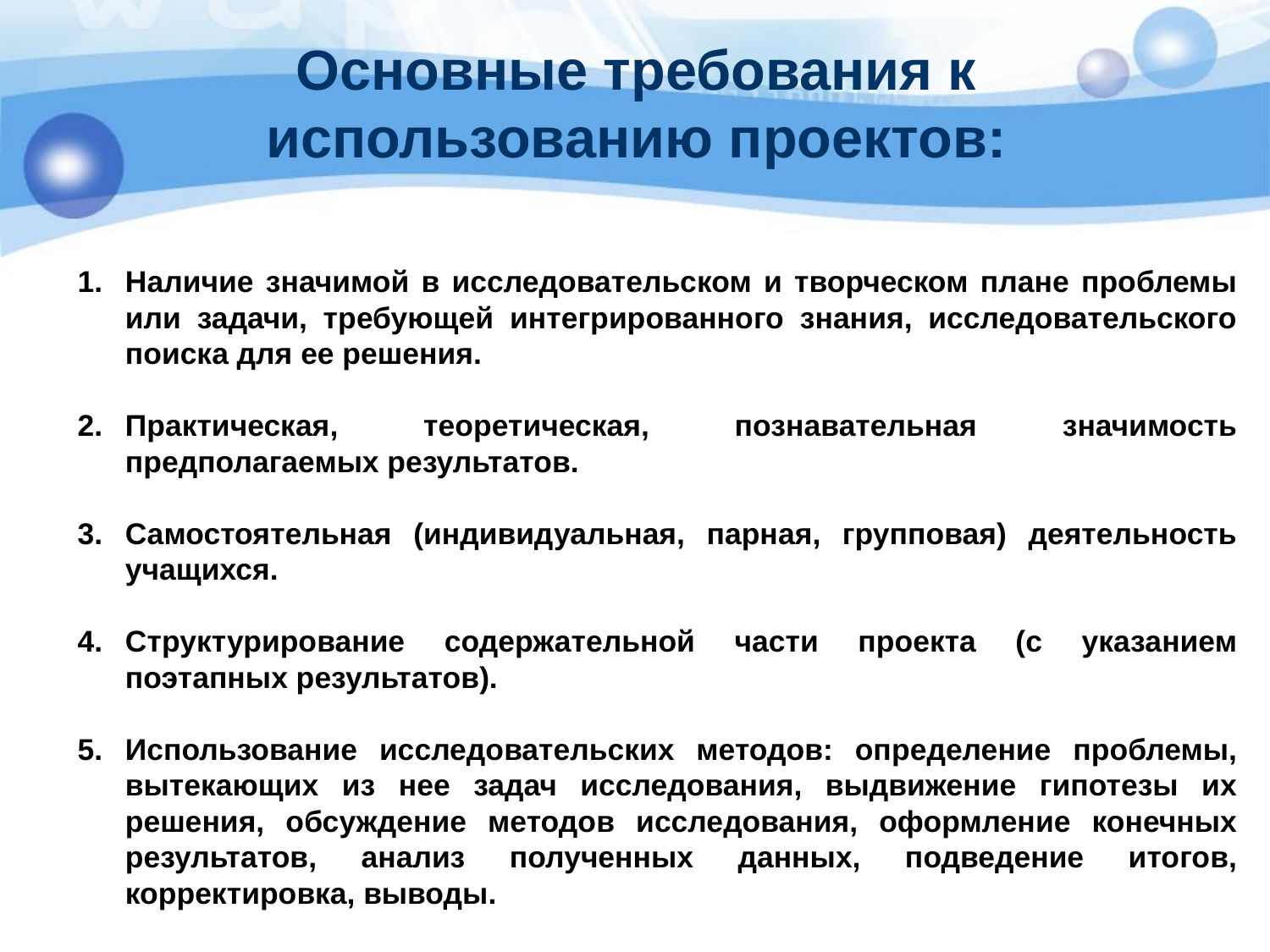

# Основные требования к использованию проектов:
Наличие значимой в исследовательском и творческом плане проблемы или задачи, требующей интегрированного знания, исследовательского поиска для ее решения.

Практическая, теоретическая, познавательная значимость предполагаемых результатов.

Самостоятельная (индивидуальная, парная, групповая) деятельность учащихся.

Структурирование содержательной части проекта (с указанием поэтапных результатов).

Использование исследовательских методов: определение проблемы, вытекающих из нее задач исследования, выдвижение гипотезы их решения, обсуждение методов исследования, оформление конечных результатов, анализ полученных данных, подведение итогов, корректировка, выводы.